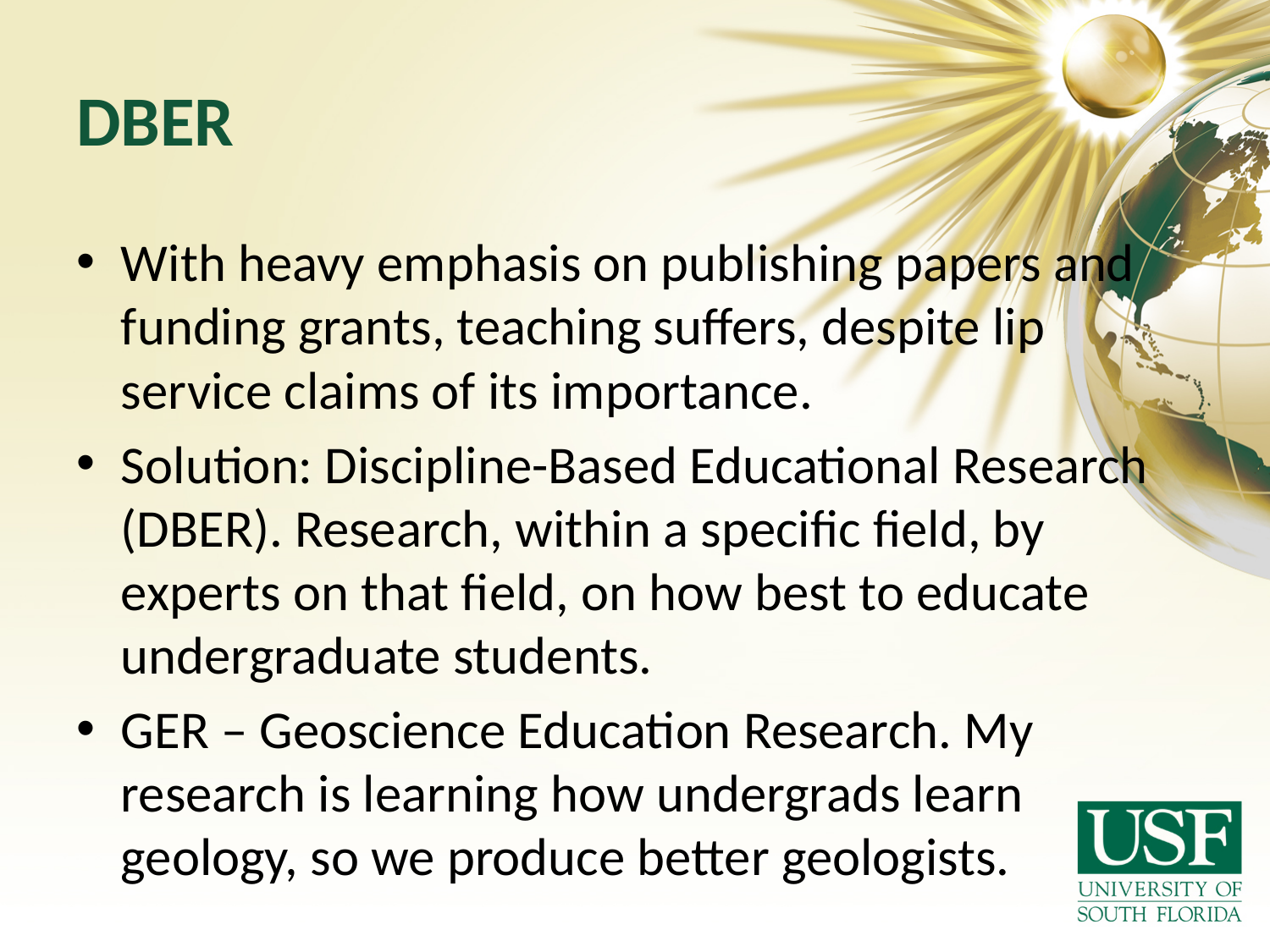

# DBER
With heavy emphasis on publishing papers and funding grants, teaching suffers, despite lip service claims of its importance.
Solution: Discipline-Based Educational Research (DBER). Research, within a specific field, by experts on that field, on how best to educate undergraduate students.
GER – Geoscience Education Research. My research is learning how undergrads learn geology, so we produce better geologists.